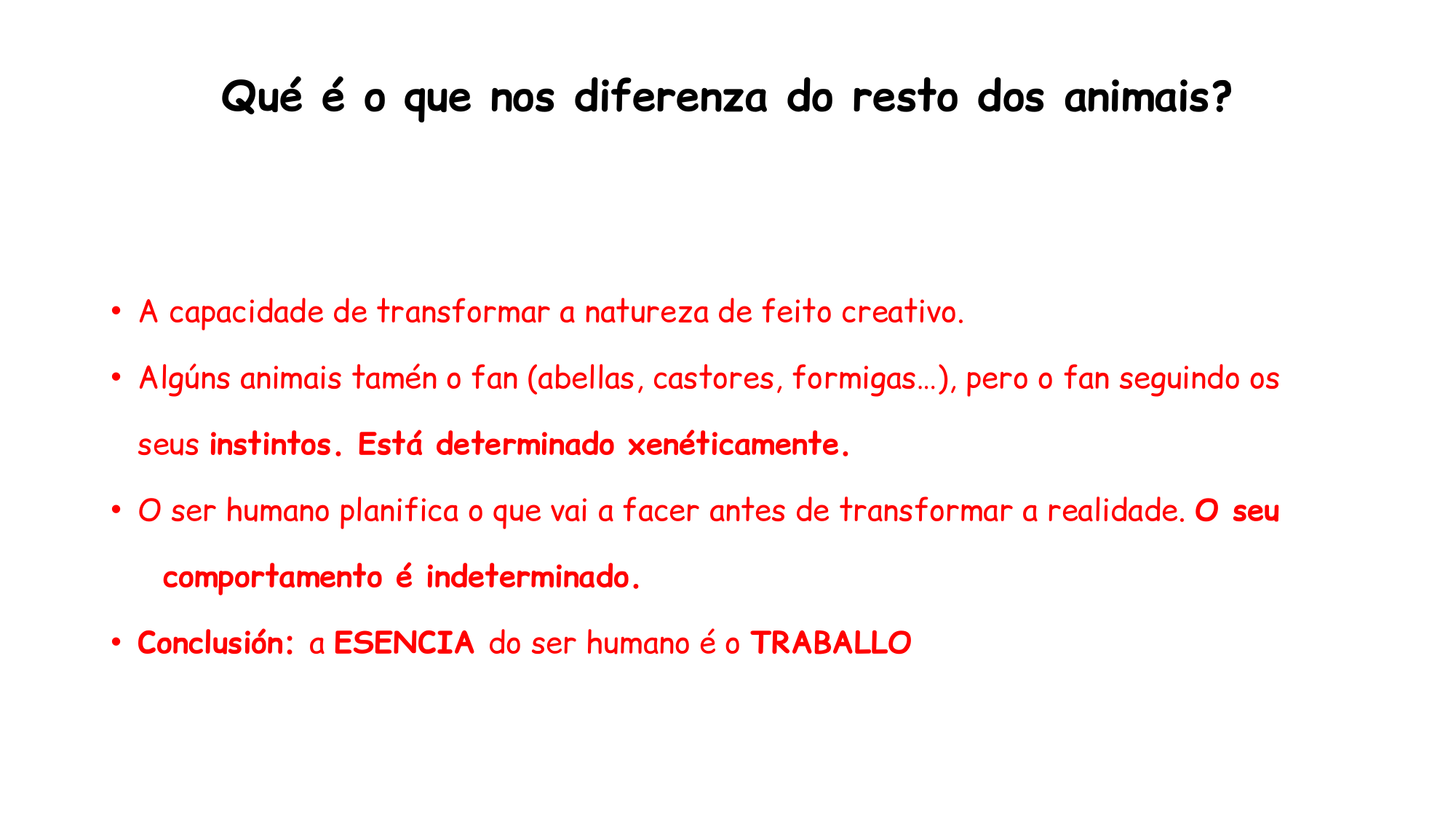

Qué é o que nos diferenza do resto dos animais?

A capacidade de transformar a natureza de feito creativo.
Algúns animais tamén o fan (abellas, castores, formigas…), pero o fan seguindo os
   seus instintos. Está determinado xenéticamente.
O ser humano planifica o que vai a facer antes de transformar a realidade. O seu
    comportamento é indeterminado.
Conclusión: a ESENCIA do ser humano é o TRABALLO